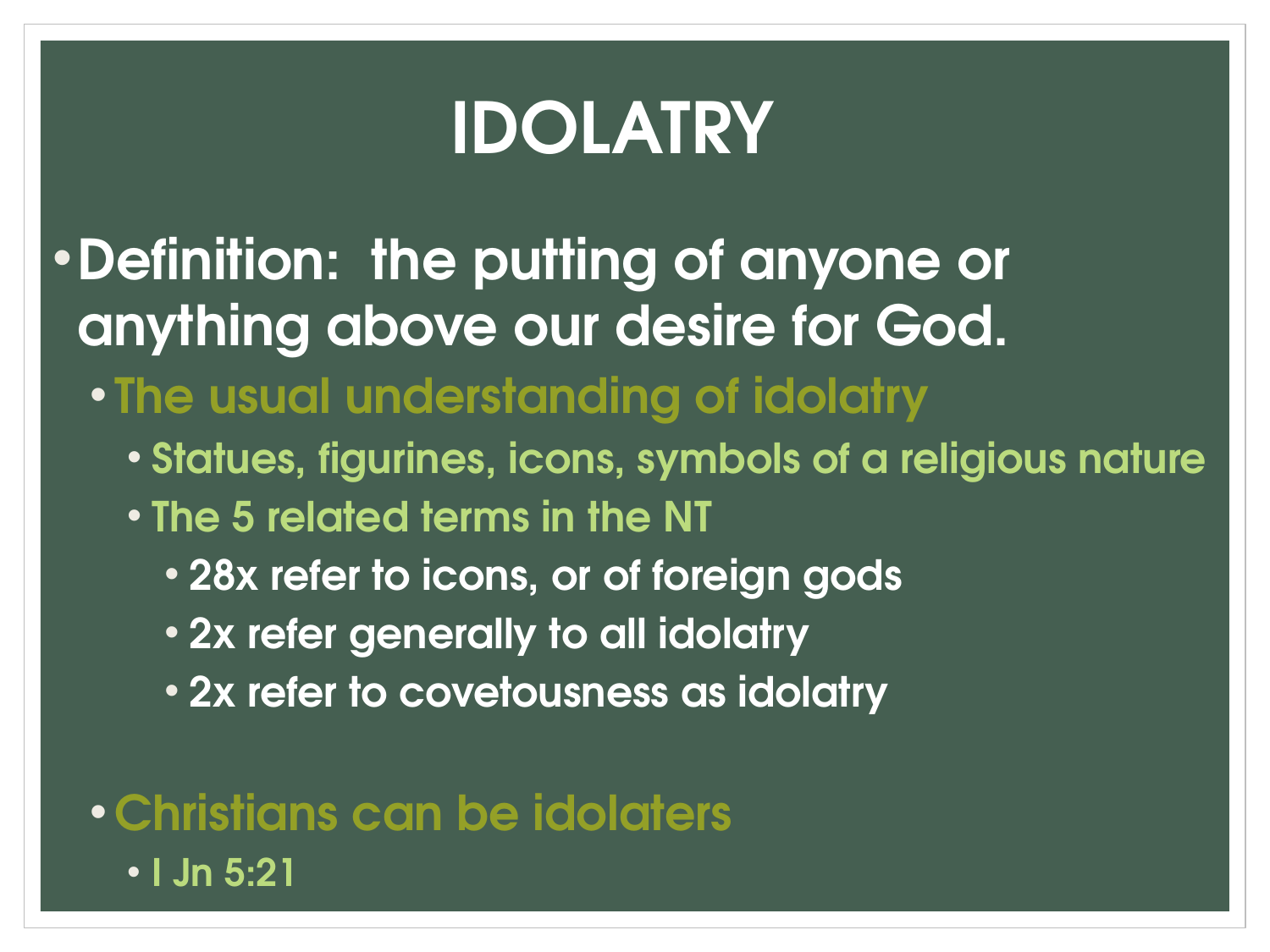

# IDOLATRY
Definition:  the putting of anyone or anything above our desire for God.
The usual understanding of idolatry
Statues, figurines, icons, symbols of a religious nature
The 5 related terms in the NT
28x refer to icons, or of foreign gods
2x refer generally to all idolatry
2x refer to covetousness as idolatry

Christians can be idolaters
I Jn 5:21